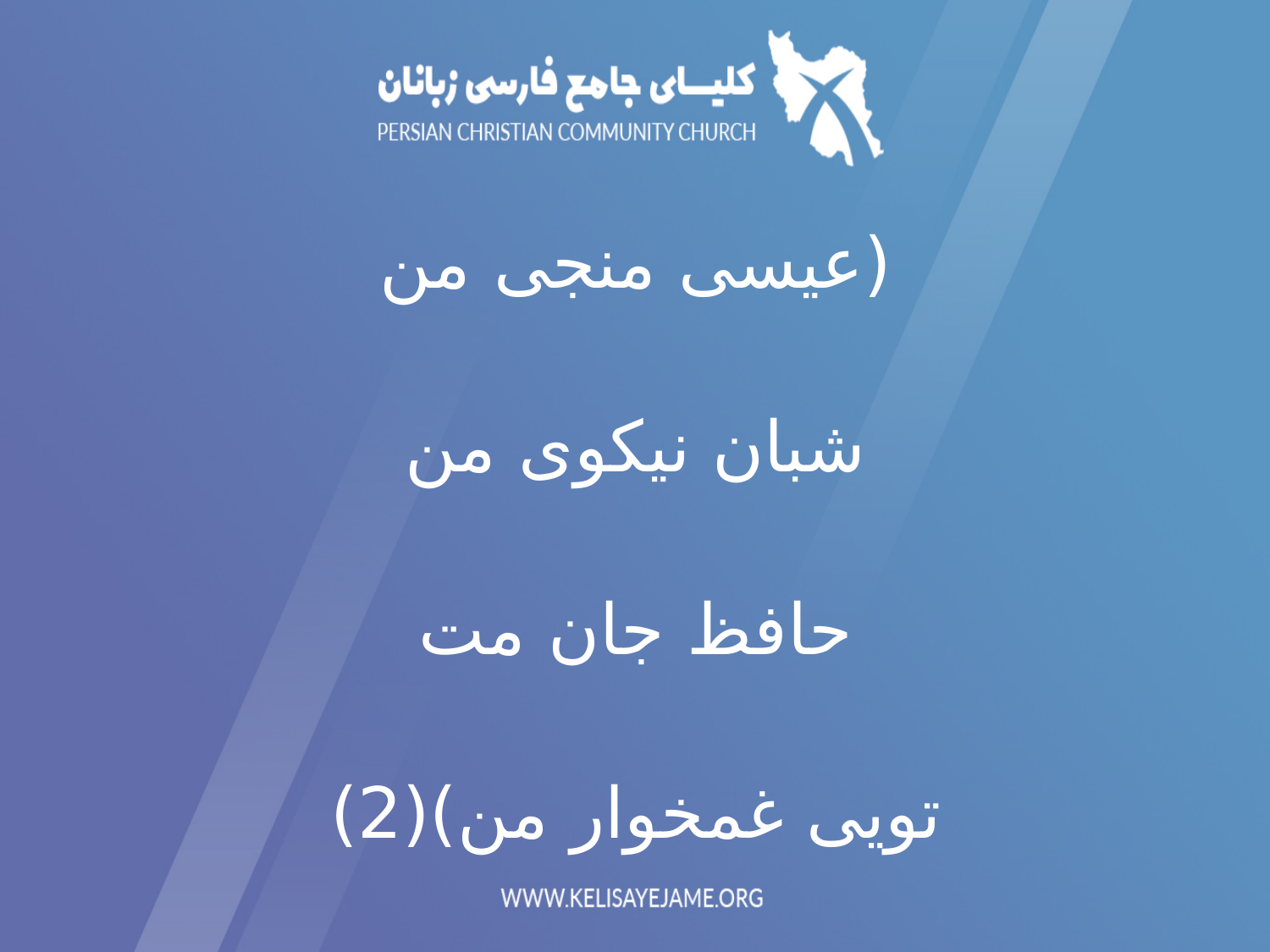

(عیسی منجی من
شبان نیکوی من
حافظ جان مت
تویی غمخوار من)(2)